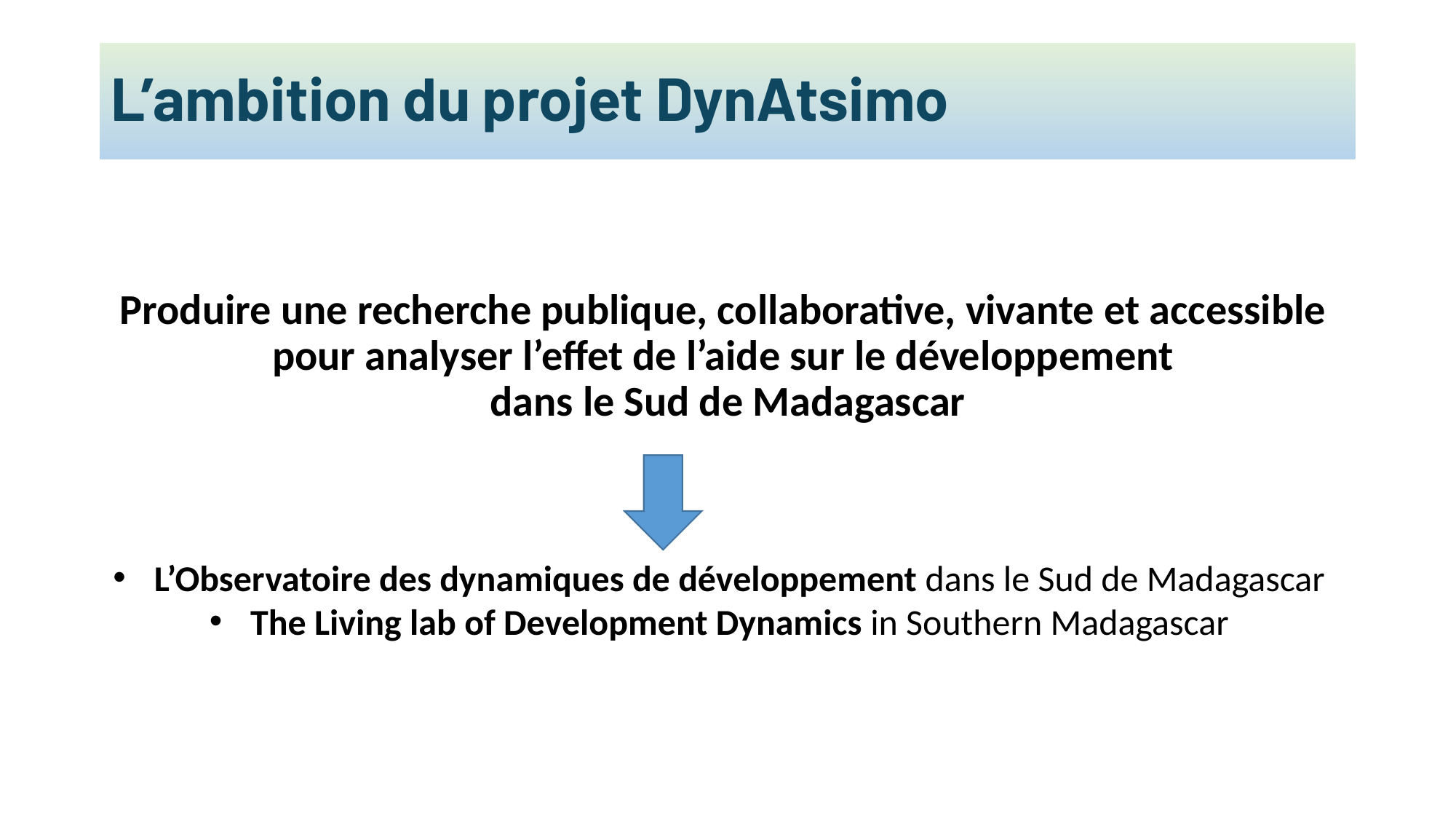

# L’ambition du projet DynAtsimo

Produire une recherche publique, collaborative, vivante et accessible
pour analyser l’effet de l’aide sur le développement
dans le Sud de Madagascar

L’Observatoire des dynamiques de développement dans le Sud de Madagascar
The Living lab of Development Dynamics in Southern Madagascar